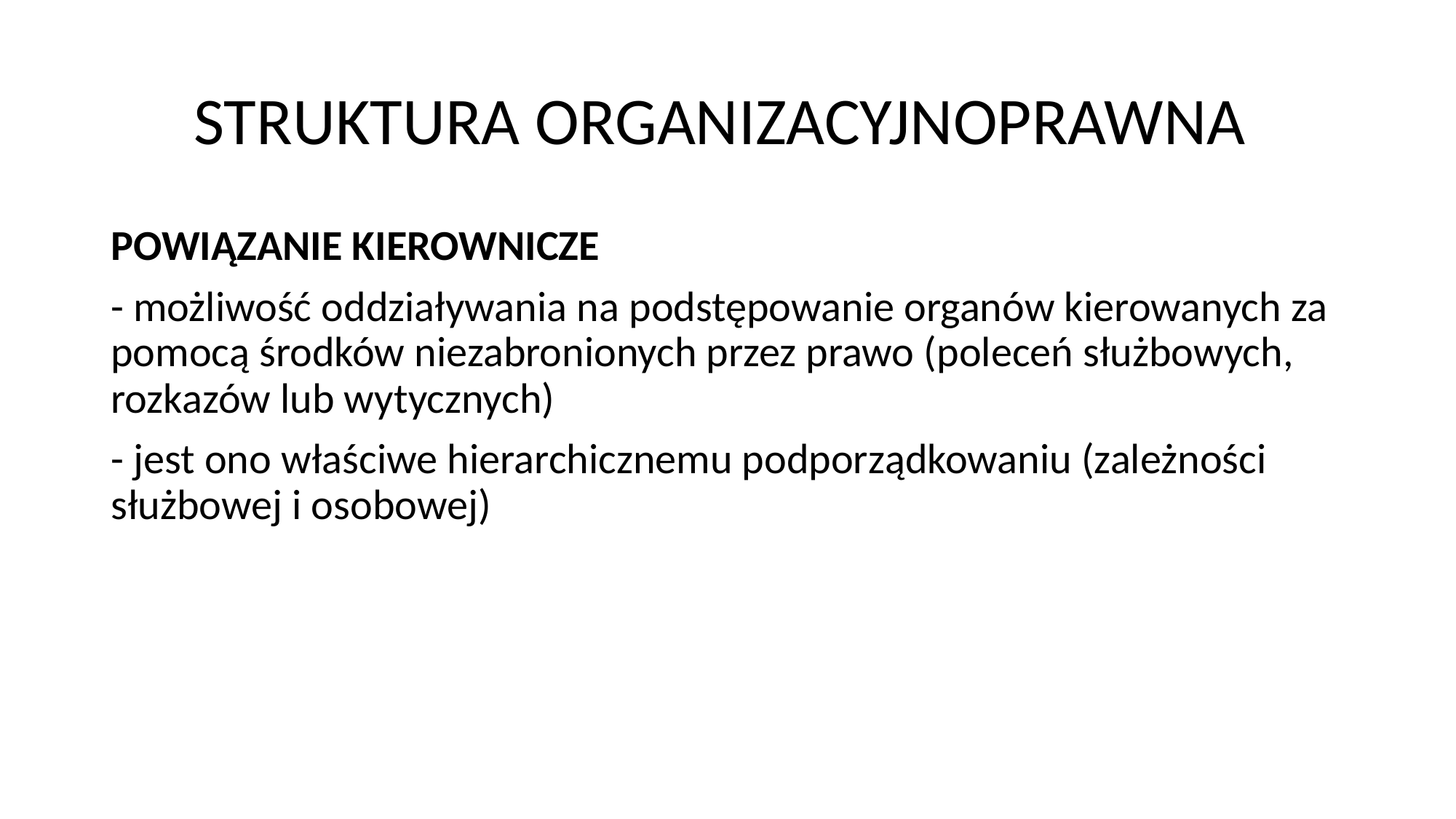

# STRUKTURA ORGANIZACYJNOPRAWNA
POWIĄZANIE KIEROWNICZE
- możliwość oddziaływania na podstępowanie organów kierowanych za pomocą środków niezabronionych przez prawo (poleceń służbowych, rozkazów lub wytycznych)
- jest ono właściwe hierarchicznemu podporządkowaniu (zależności służbowej i osobowej)